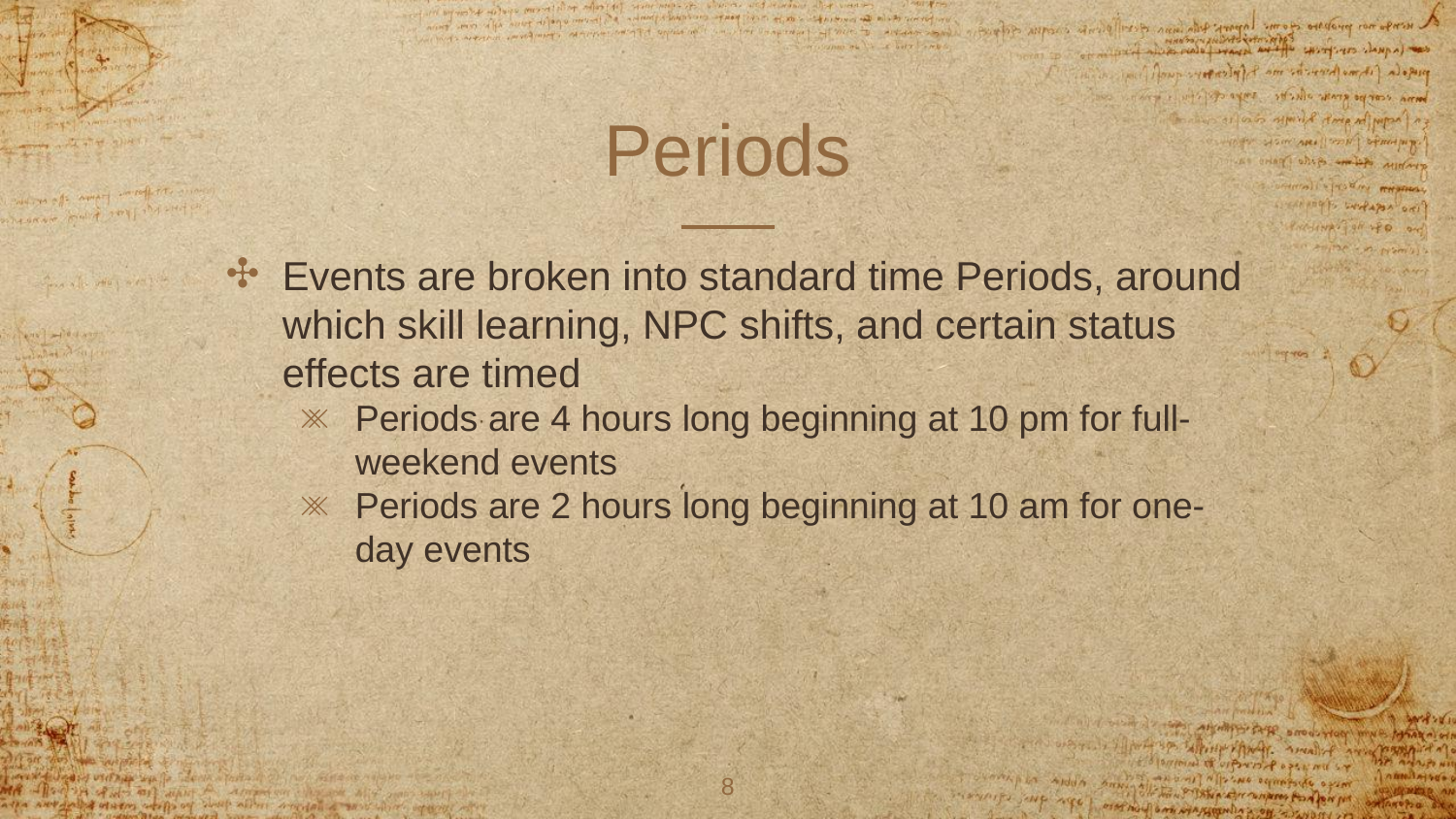

# Periods
Events are broken into standard time Periods, around which skill learning, NPC shifts, and certain status effects are timed
Periods are 4 hours long beginning at 10 pm for full-weekend events
Periods are 2 hours long beginning at 10 am for one-day events
8